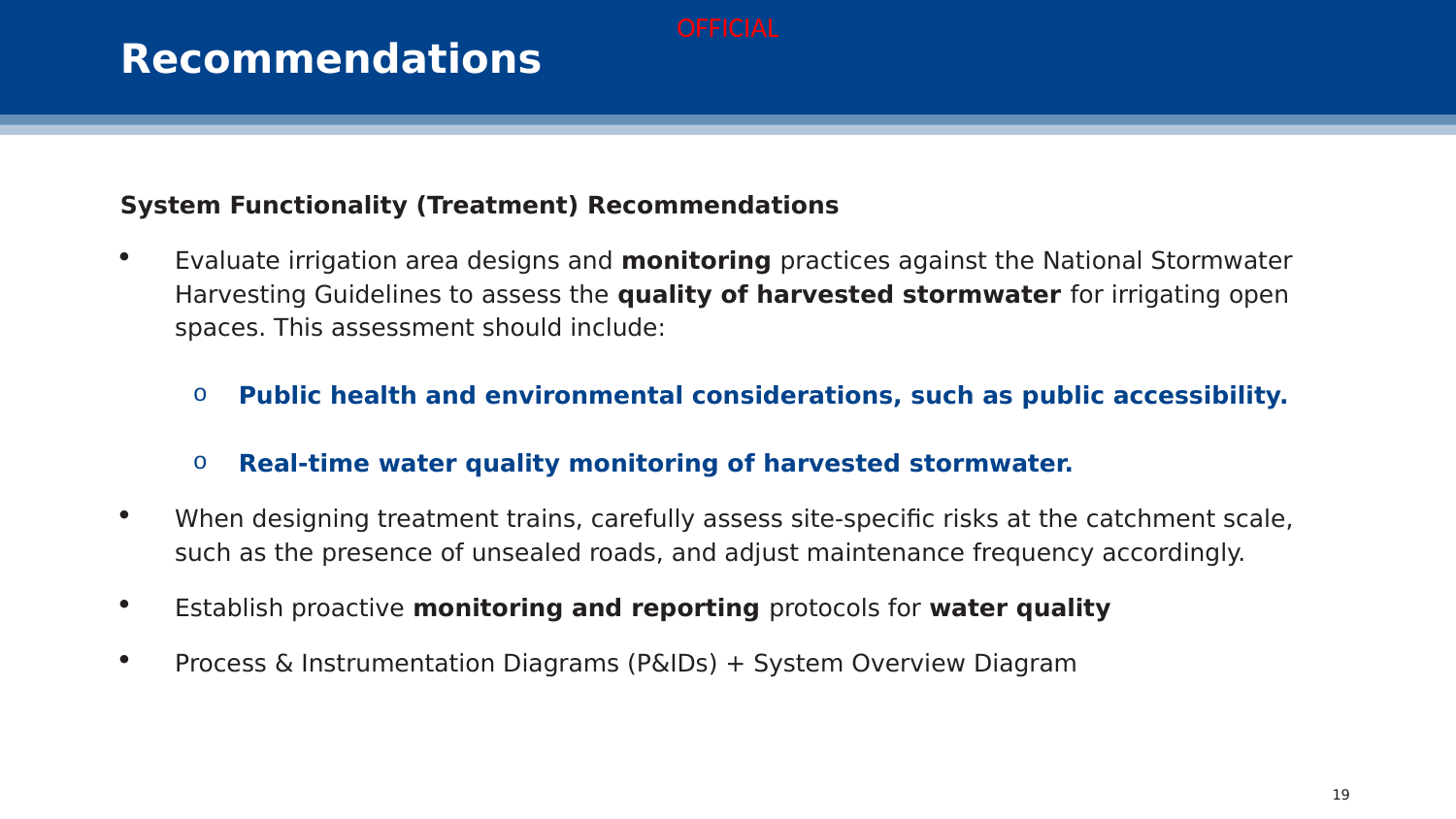

# Recommendations
System Functionality (Treatment) Recommendations
Evaluate irrigation area designs and monitoring practices against the National Stormwater Harvesting Guidelines to assess the quality of harvested stormwater for irrigating open spaces. This assessment should include:
Public health and environmental considerations, such as public accessibility.
Real-time water quality monitoring of harvested stormwater.
When designing treatment trains, carefully assess site-specific risks at the catchment scale, such as the presence of unsealed roads, and adjust maintenance frequency accordingly.
Establish proactive monitoring and reporting protocols for water quality
Process & Instrumentation Diagrams (P&IDs) + System Overview Diagram
19